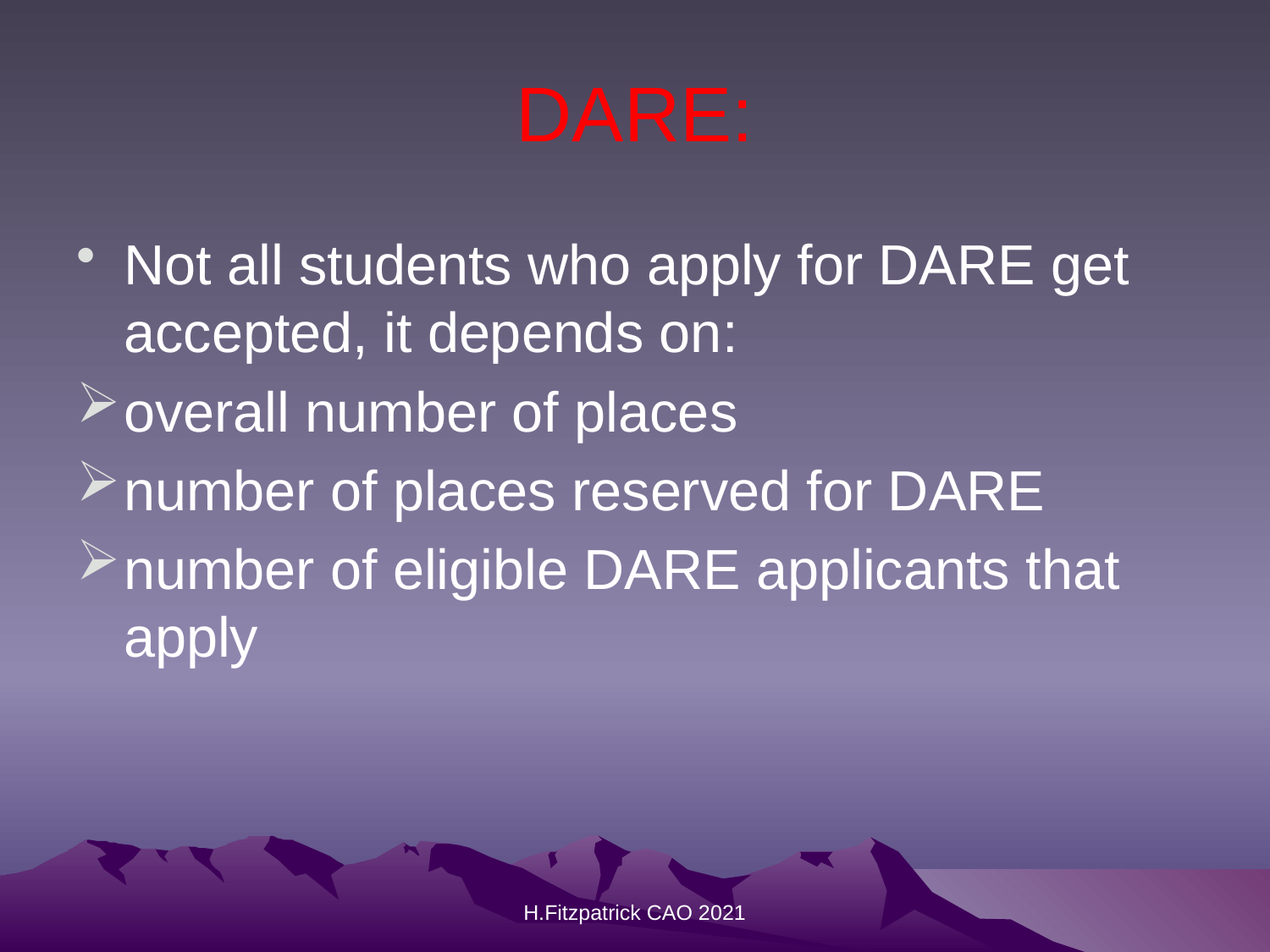

# DARE:
Not all students who apply for DARE get accepted, it depends on:
overall number of places
number of places reserved for DARE
number of eligible DARE applicants that apply

H.Fitzpatrick CAO 2021